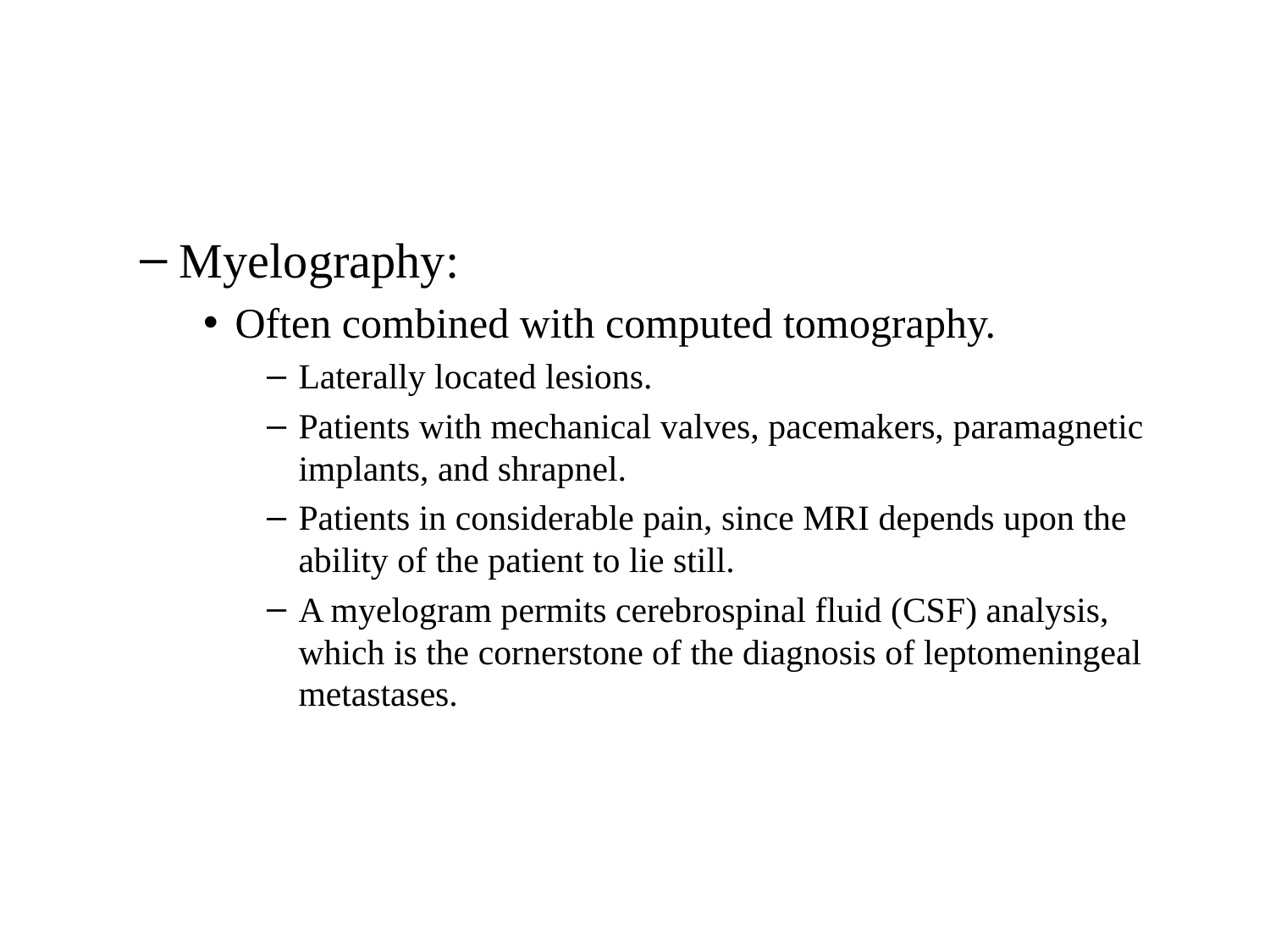

#
Myelography:
Often combined with computed tomography.
Laterally located lesions.
Patients with mechanical valves, pacemakers, paramagnetic implants, and shrapnel.
Patients in considerable pain, since MRI depends upon the ability of the patient to lie still.
A myelogram permits cerebrospinal fluid (CSF) analysis, which is the cornerstone of the diagnosis of leptomeningeal metastases.